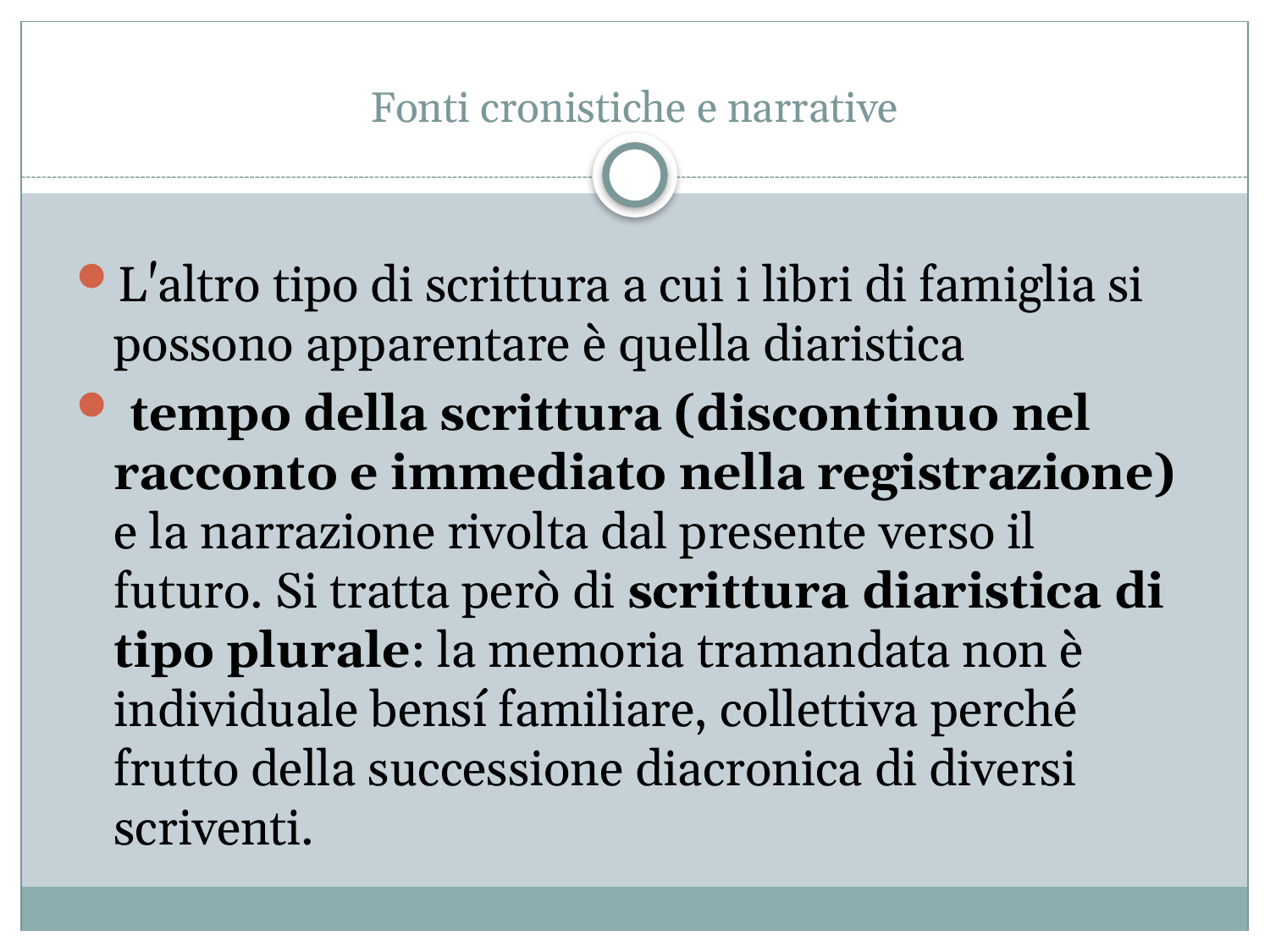

# Fonti cronistiche e narrative
L'altro tipo di scrittura a cui i libri di famiglia si possono apparentare è quella diaristica
 tempo della scrittura (discontinuo nel racconto e immediato nella registrazione) e la narrazione rivolta dal presente verso il futuro. Si tratta però di scrittura diaristica di tipo plurale: la memoria tramandata non è individuale bensí familiare, collettiva perché frutto della successione diacronica di diversi scriventi.